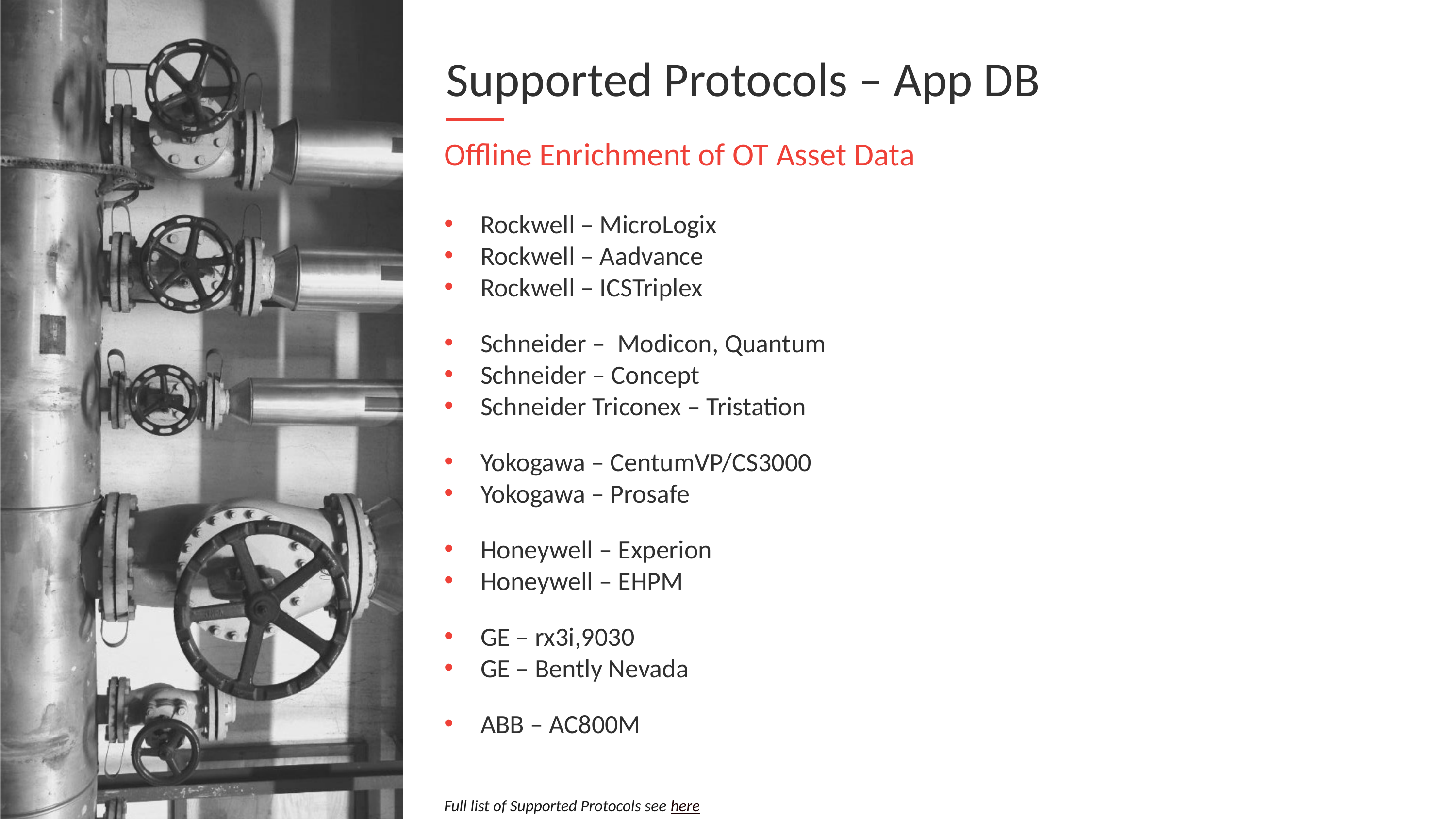

Supported Protocols – App DB
Offline Enrichment of OT Asset Data

Rockwell – MicroLogix
Rockwell – Aadvance
Rockwell – ICSTriplex

Schneider –  Modicon, Quantum
Schneider – Concept
Schneider Triconex – Tristation

Yokogawa – CentumVP/CS3000
Yokogawa – Prosafe

Honeywell – Experion
Honeywell – EHPM

GE – rx3i,9030
GE – Bently Nevada

ABB – AC800M
Full list of Supported Protocols see here